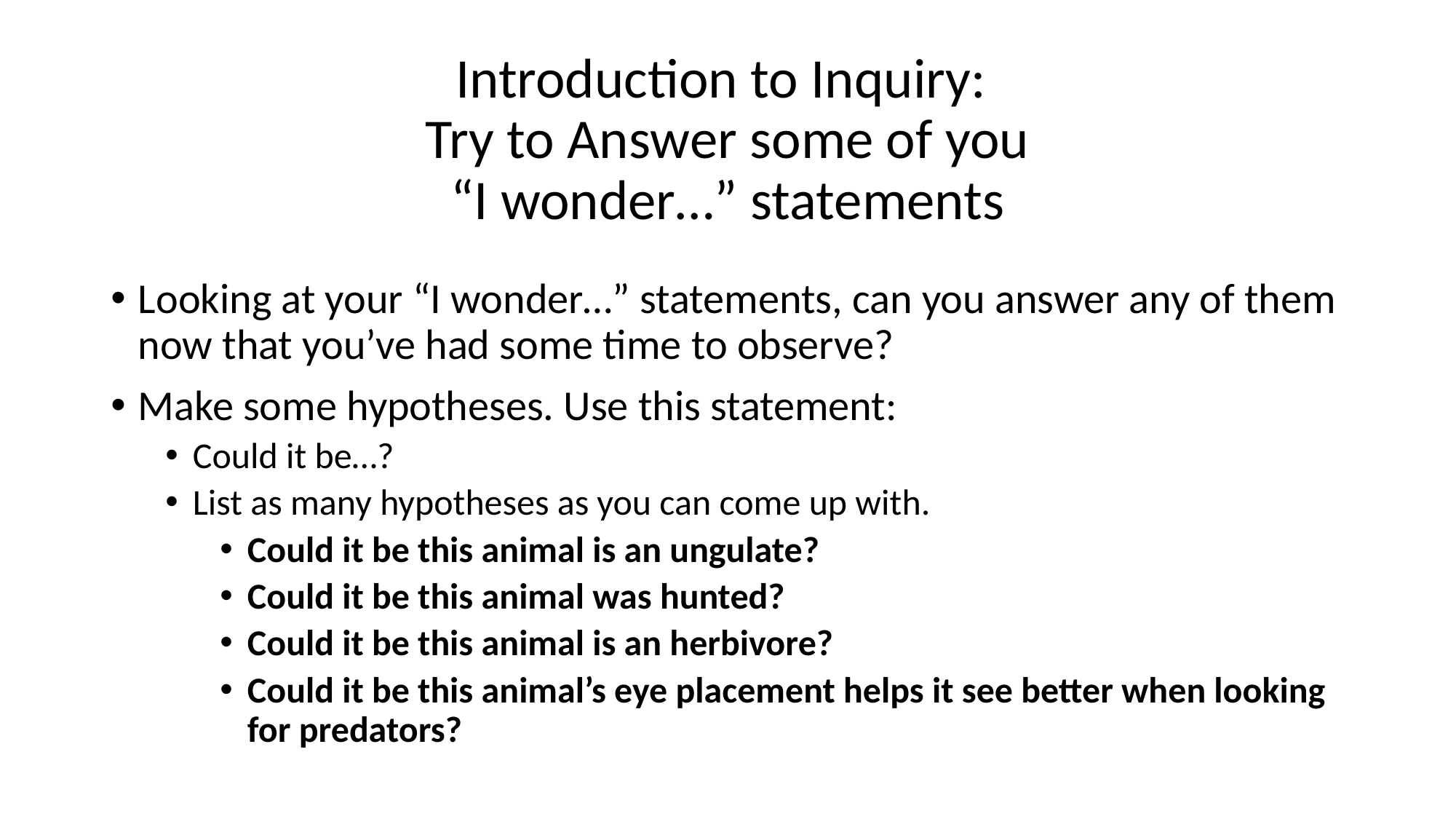

# Introduction to Inquiry: Try to Answer some of you “I wonder…” statements
Looking at your “I wonder…” statements, can you answer any of them now that you’ve had some time to observe?
Make some hypotheses. Use this statement:
Could it be…?
List as many hypotheses as you can come up with.
Could it be this animal is an ungulate?
Could it be this animal was hunted?
Could it be this animal is an herbivore?
Could it be this animal’s eye placement helps it see better when looking for predators?